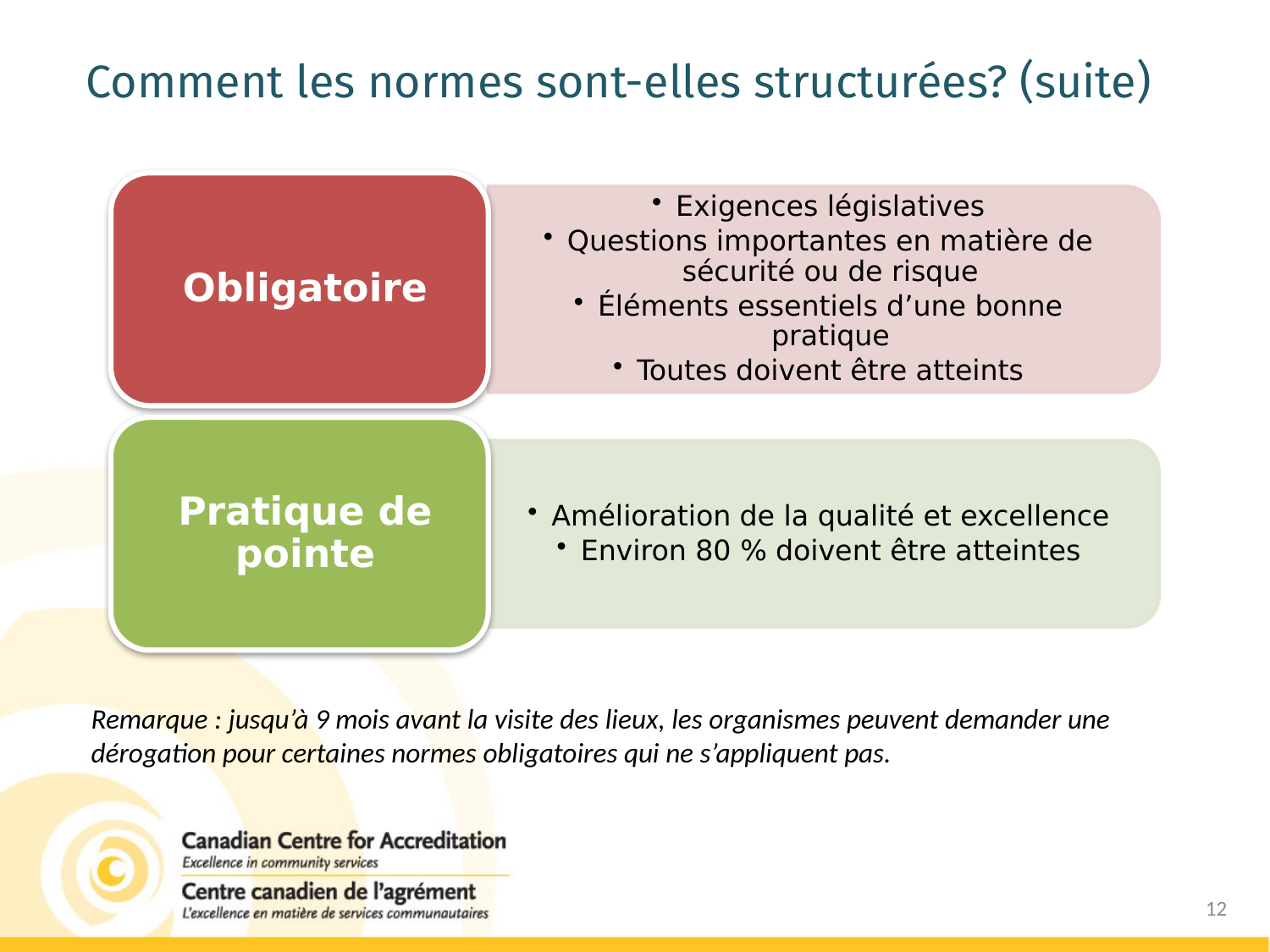

# Comment les normes sont-elles structurées? (suite)
Exigences législatives
Questions importantes en matière de sécurité ou de risque
Éléments essentiels d’une bonne pratique
Toutes doivent être atteints
Obligatoire
Amélioration de la qualité et excellence
Environ 80 % doivent être atteintes
Pratique de pointe
Remarque : jusqu’à 9 mois avant la visite des lieux, les organismes peuvent demander une dérogation pour certaines normes obligatoires qui ne s’appliquent pas.
12